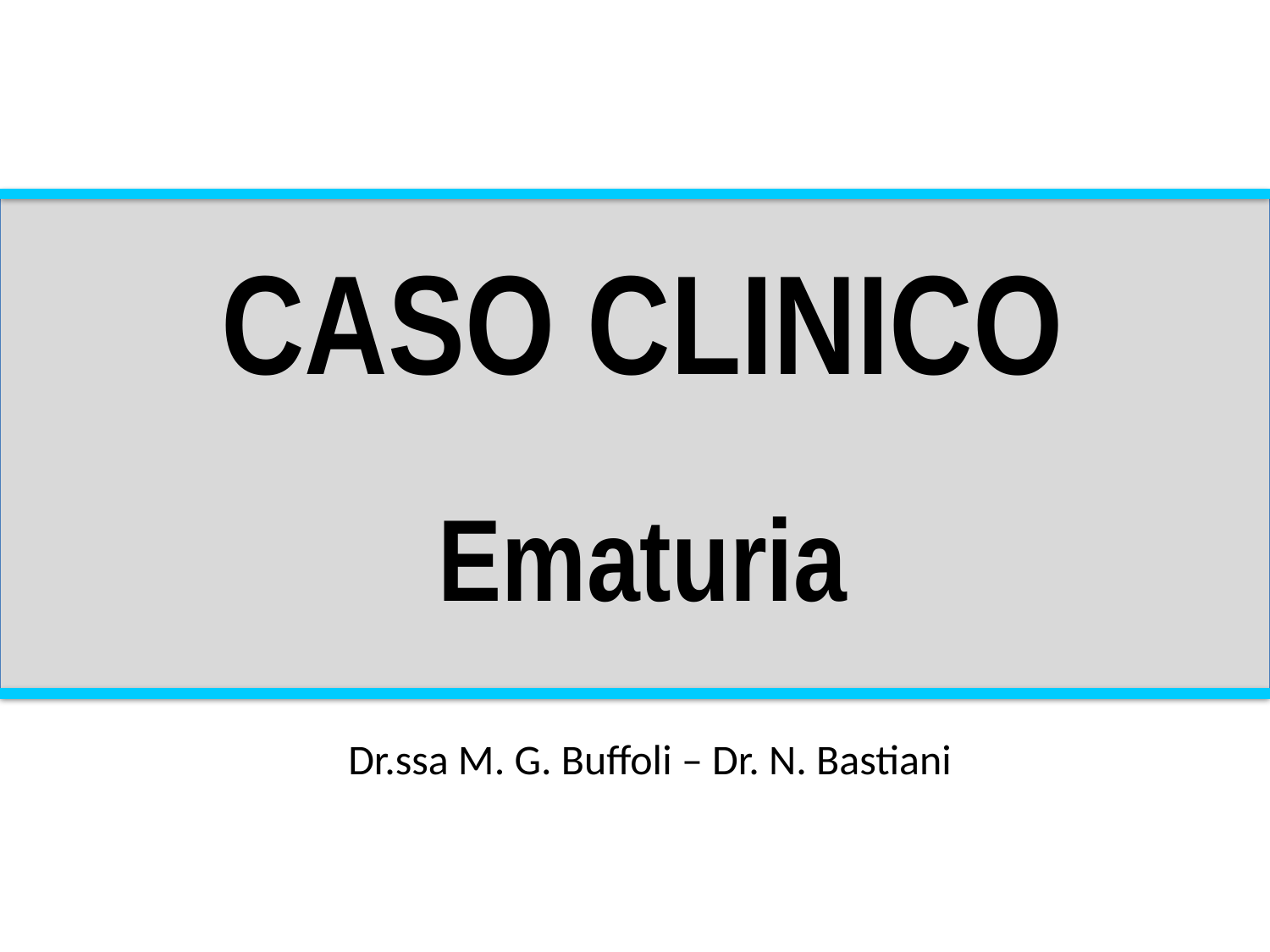

CASO CLINICO

Ematuria
Dr.ssa M. G. Buffoli – Dr. N. Bastiani